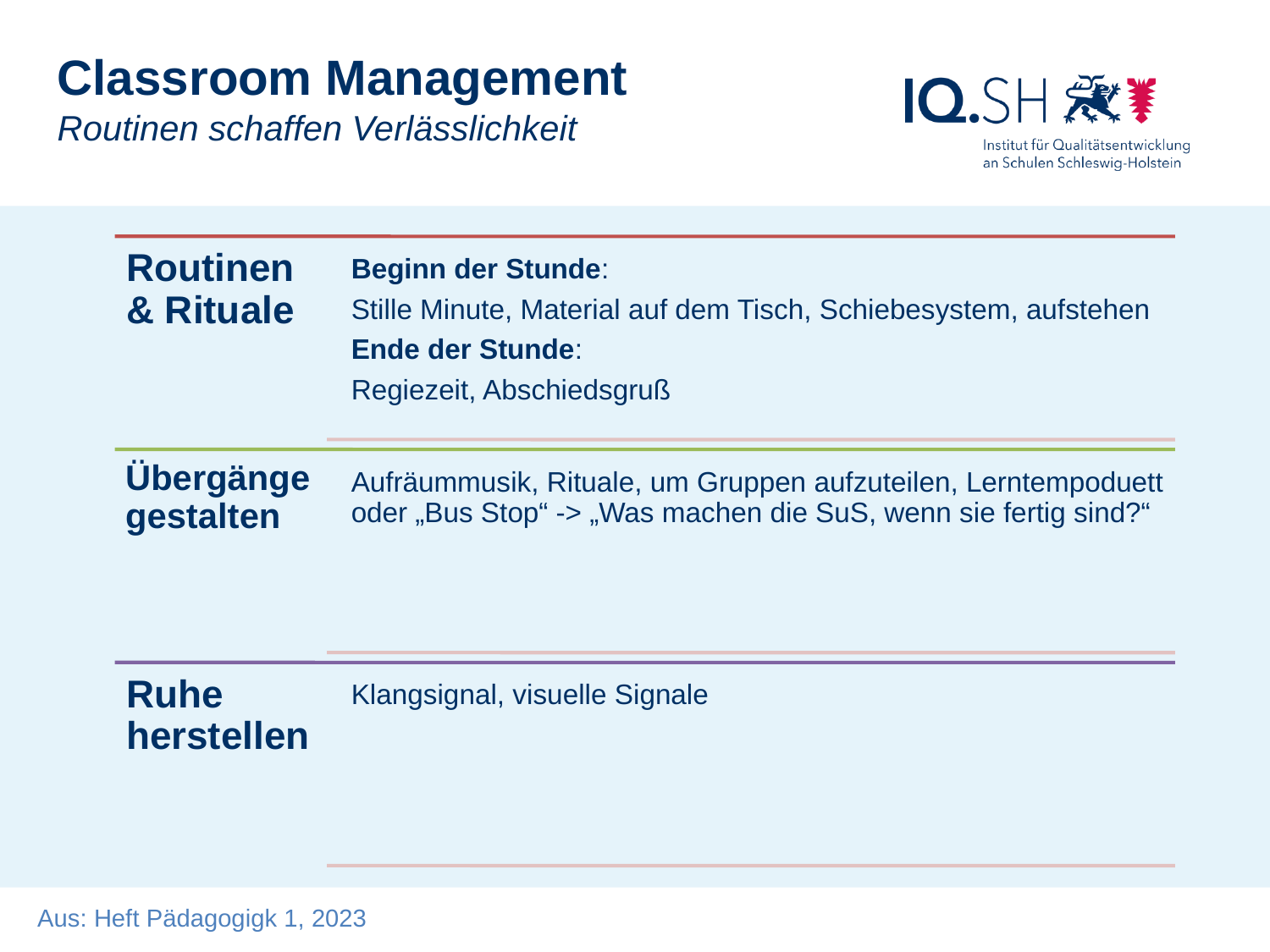

Classroom Management
Routinen schaffen Verlässlichkeit
Routinen & Rituale
Beginn der Stunde:
Stille Minute, Material auf dem Tisch, Schiebesystem, aufstehen
Ende der Stunde:
Regiezeit, Abschiedsgruß

Übergänge gestalten
Aufräummusik, Rituale, um Gruppen aufzuteilen, Lerntempoduett oder „Bus Stop“ -> „Was machen die SuS, wenn sie fertig sind?“
Ruhe herstellen
Klangsignal, visuelle Signale
Aus: Heft Pädagogigk 1, 202311.2016